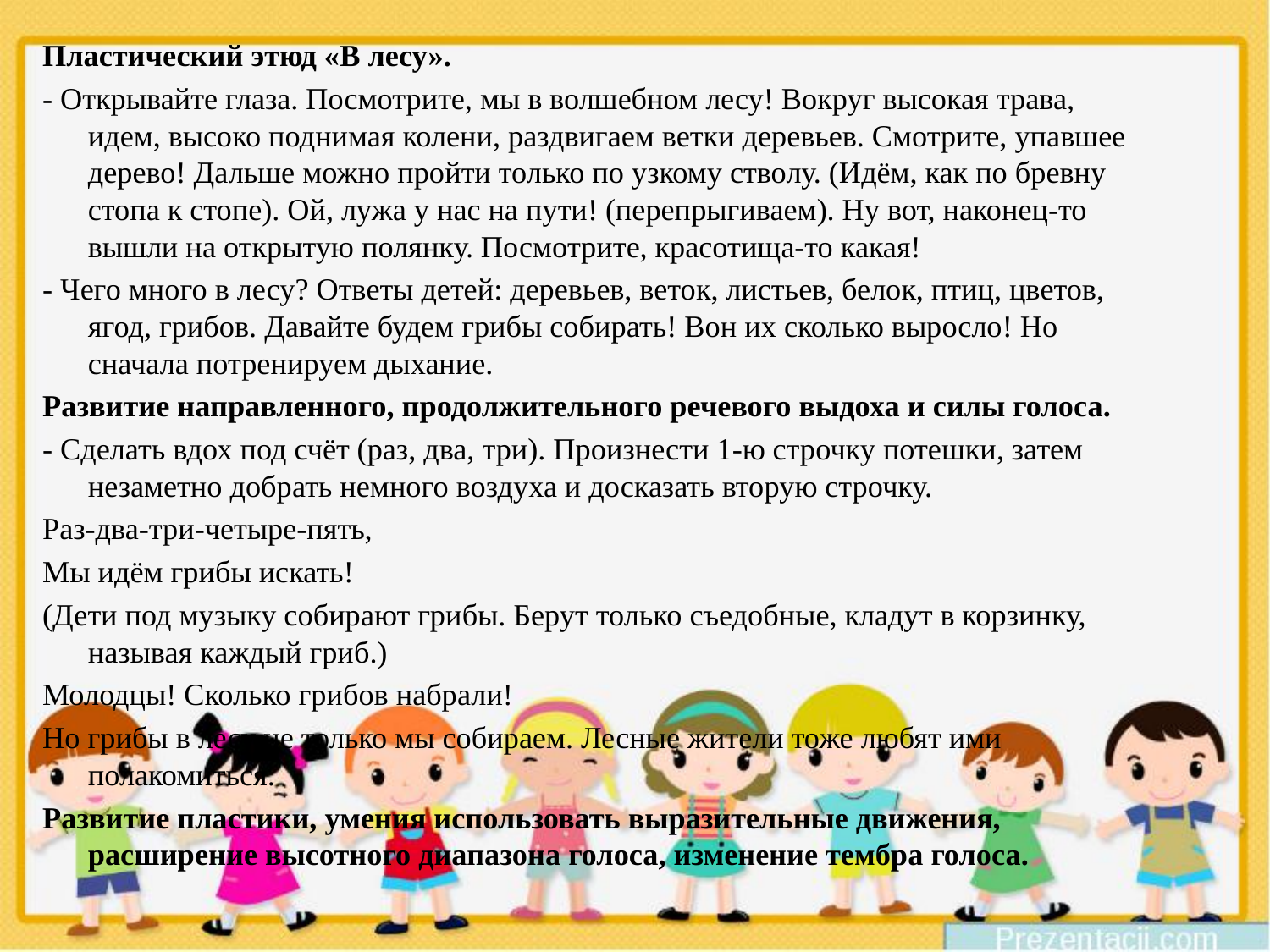

Пластический этюд «В лесу».
- Открывайте глаза. Посмотрите, мы в волшебном лесу! Вокруг высокая трава, идем, высоко поднимая колени, раздвигаем ветки деревьев. Смотрите, упавшее дерево! Дальше можно пройти только по узкому стволу. (Идём, как по бревну стопа к стопе). Ой, лужа у нас на пути! (перепрыгиваем). Ну вот, наконец-то вышли на открытую полянку. Посмотрите, красотища-то какая!
- Чего много в лесу? Ответы детей: деревьев, веток, листьев, белок, птиц, цветов, ягод, грибов. Давайте будем грибы собирать! Вон их сколько выросло! Но сначала потренируем дыхание.
Развитие направленного, продолжительного речевого выдоха и силы голоса.
- Сделать вдох под счёт (раз, два, три). Произнести 1-ю строчку потешки, затем незаметно добрать немного воздуха и досказать вторую строчку.
Раз-два-три-четыре-пять,
Мы идём грибы искать!
(Дети под музыку собирают грибы. Берут только съедобные, кладут в корзинку, называя каждый гриб.)
Молодцы! Сколько грибов набрали!
Но грибы в лесу не только мы собираем. Лесные жители тоже любят ими полакомиться.
Развитие пластики, умения использовать выразительные движения, расширение высотного диапазона голоса, изменение тембра голоса.